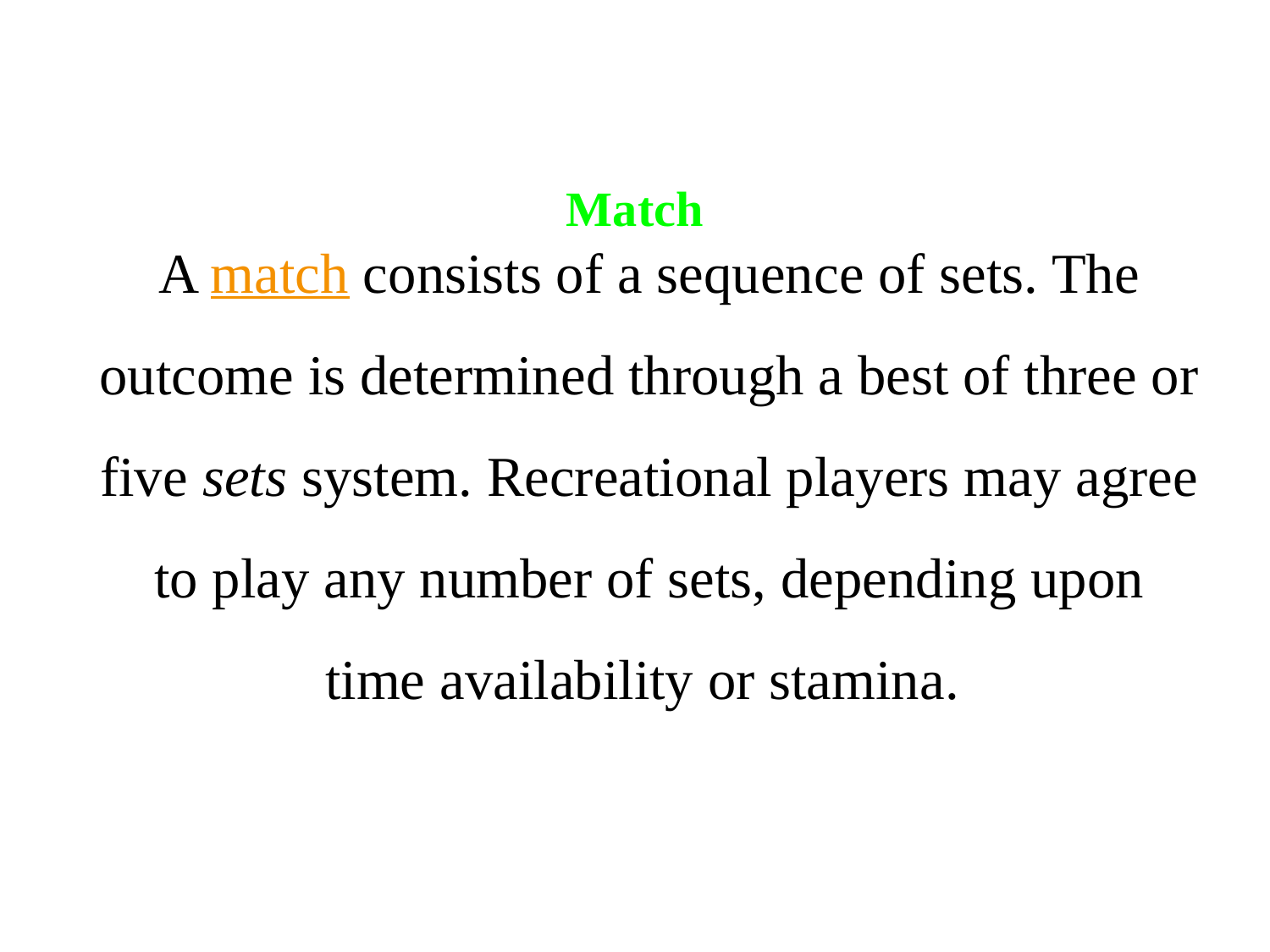

# Match
A match consists of a sequence of sets. The outcome is determined through a best of three or five sets system. Recreational players may agree to play any number of sets, depending upon time availability or stamina.